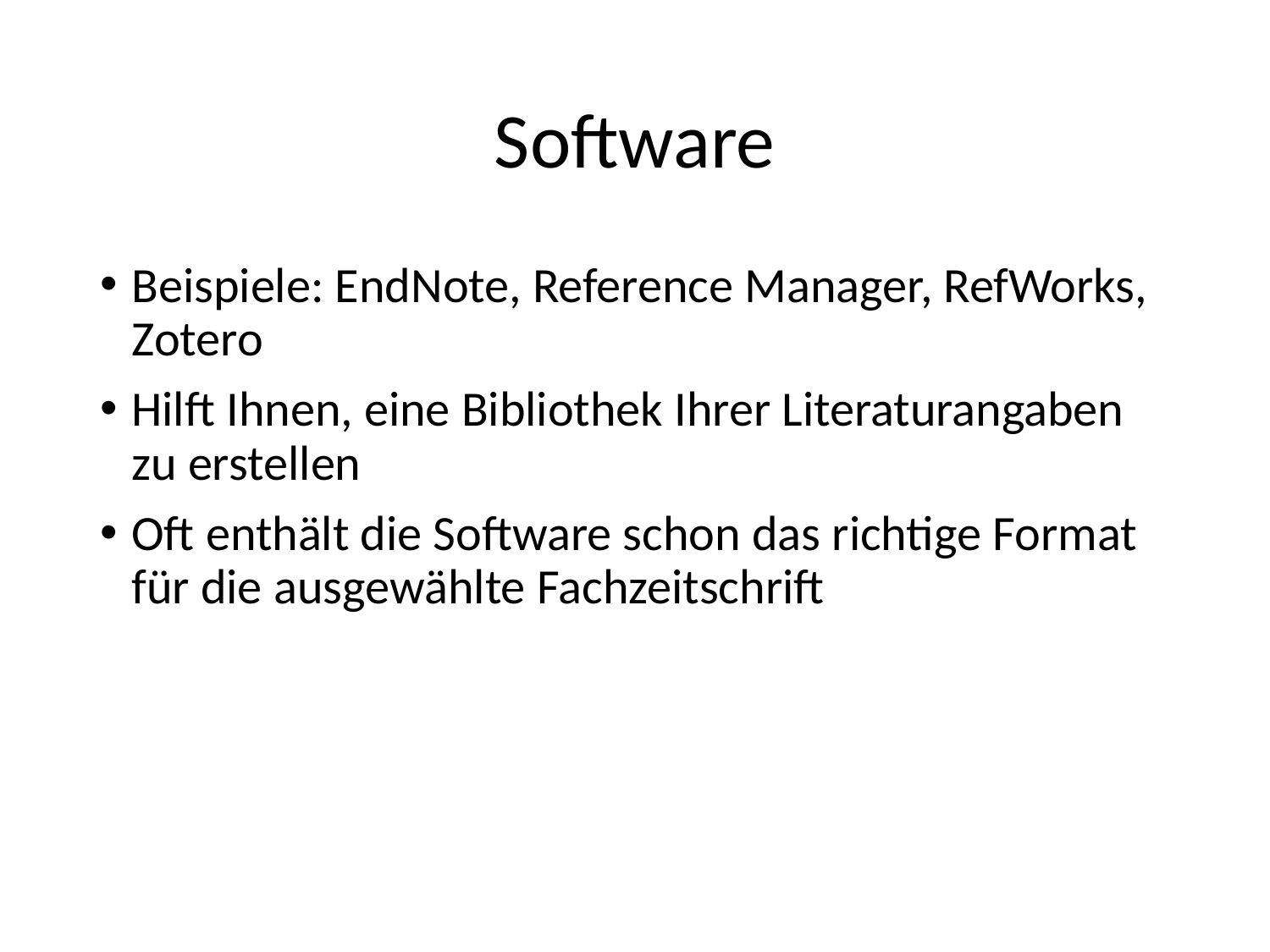

# Software
Beispiele: EndNote, Reference Manager, RefWorks, Zotero
Hilft Ihnen, eine Bibliothek Ihrer Literaturangaben zu erstellen
Oft enthält die Software schon das richtige Format für die ausgewählte Fachzeitschrift